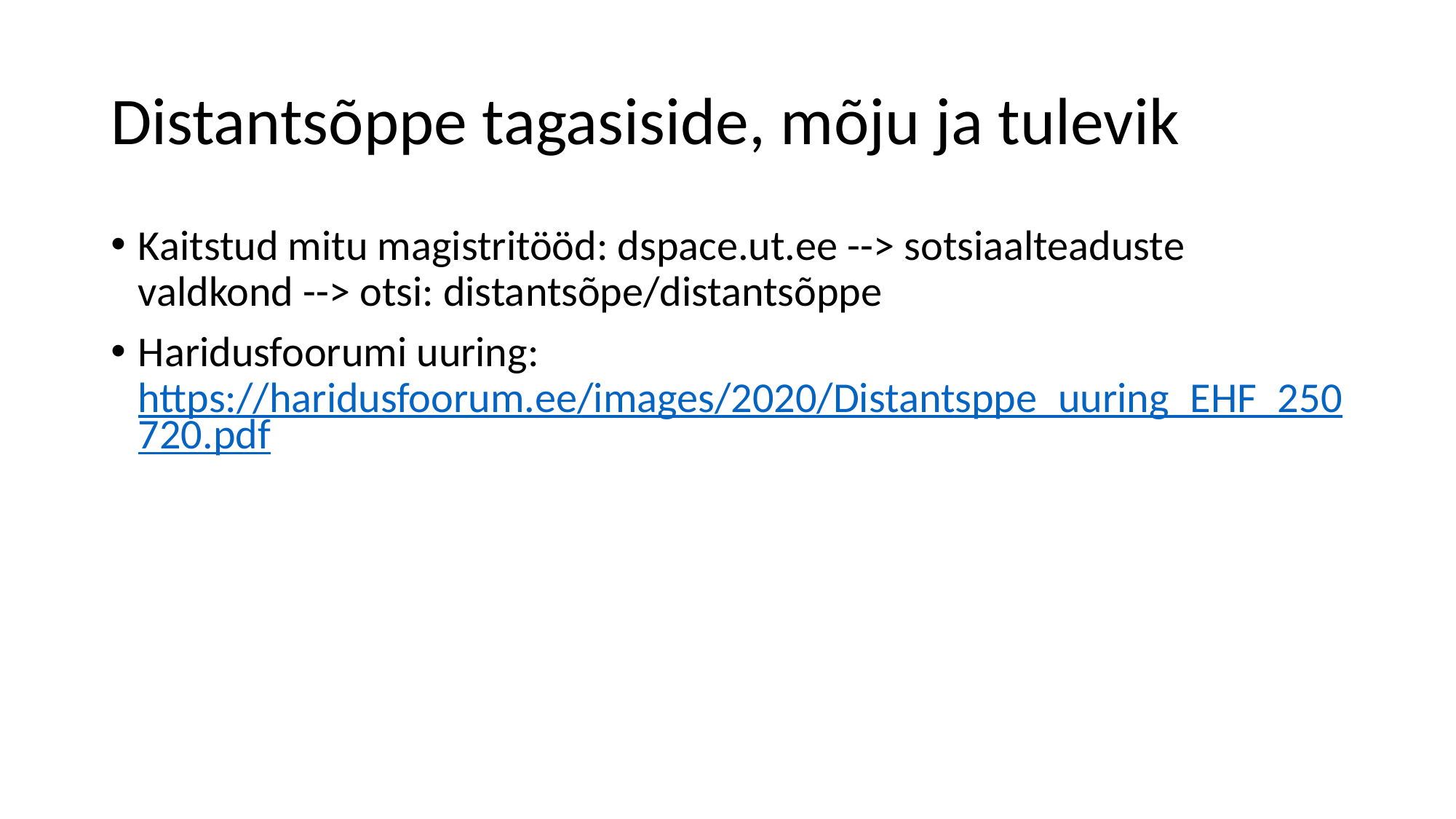

# Distantsõppe tagasiside, mõju ja tulevik
Kaitstud mitu magistritööd: dspace.ut.ee --> sotsiaalteaduste valdkond --> otsi: distantsõpe/distantsõppe
Haridusfoorumi uuring: https://haridusfoorum.ee/images/2020/Distantsppe_uuring_EHF_250720.pdf